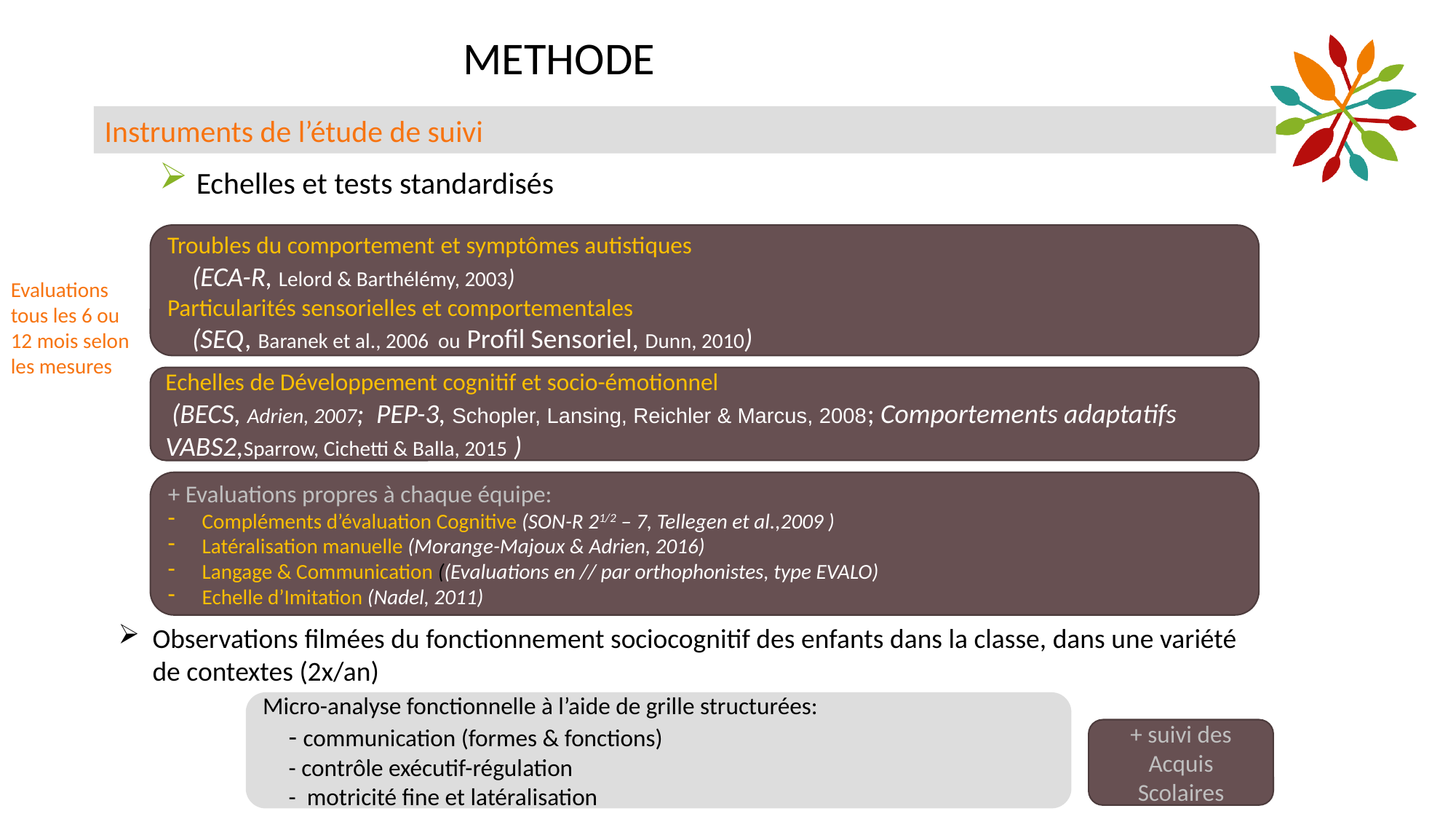

# METHODE
Instruments de l’étude de suivi

 Echelles et tests standardisés

Troubles du comportement et symptômes autistiques
    (ECA-R, Lelord & Barthélémy, 2003)
Particularités sensorielles et comportementales
    (SEQ, Baranek et al., 2006  ou Profil Sensoriel, Dunn, 2010)
Evaluations tous les 6 ou 12 mois selon les mesures
Echelles de Développement cognitif et socio-émotionnel
 (BECS, Adrien, 2007;  PEP-3, Schopler, Lansing, Reichler & Marcus, 2008; Comportements adaptatifs VABS2,Sparrow, Cichetti & Balla, 2015 )
+ Evaluations propres à chaque équipe:
Compléments d’évaluation Cognitive (SON-R 21/2 – 7, Tellegen et al.,2009 )
Latéralisation manuelle (Morange-Majoux & Adrien, 2016)
Langage & Communication ((Evaluations en // par orthophonistes, type EVALO)
Echelle d’Imitation (Nadel, 2011)
Observations filmées du fonctionnement sociocognitif des enfants dans la classe, dans une variété de contextes (2x/an)
Micro-analyse fonctionnelle à l’aide de grille structurées:
- communication (formes & fonctions)
- contrôle exécutif-régulation
-  motricité fine et latéralisation
+ suivi des Acquis Scolaires